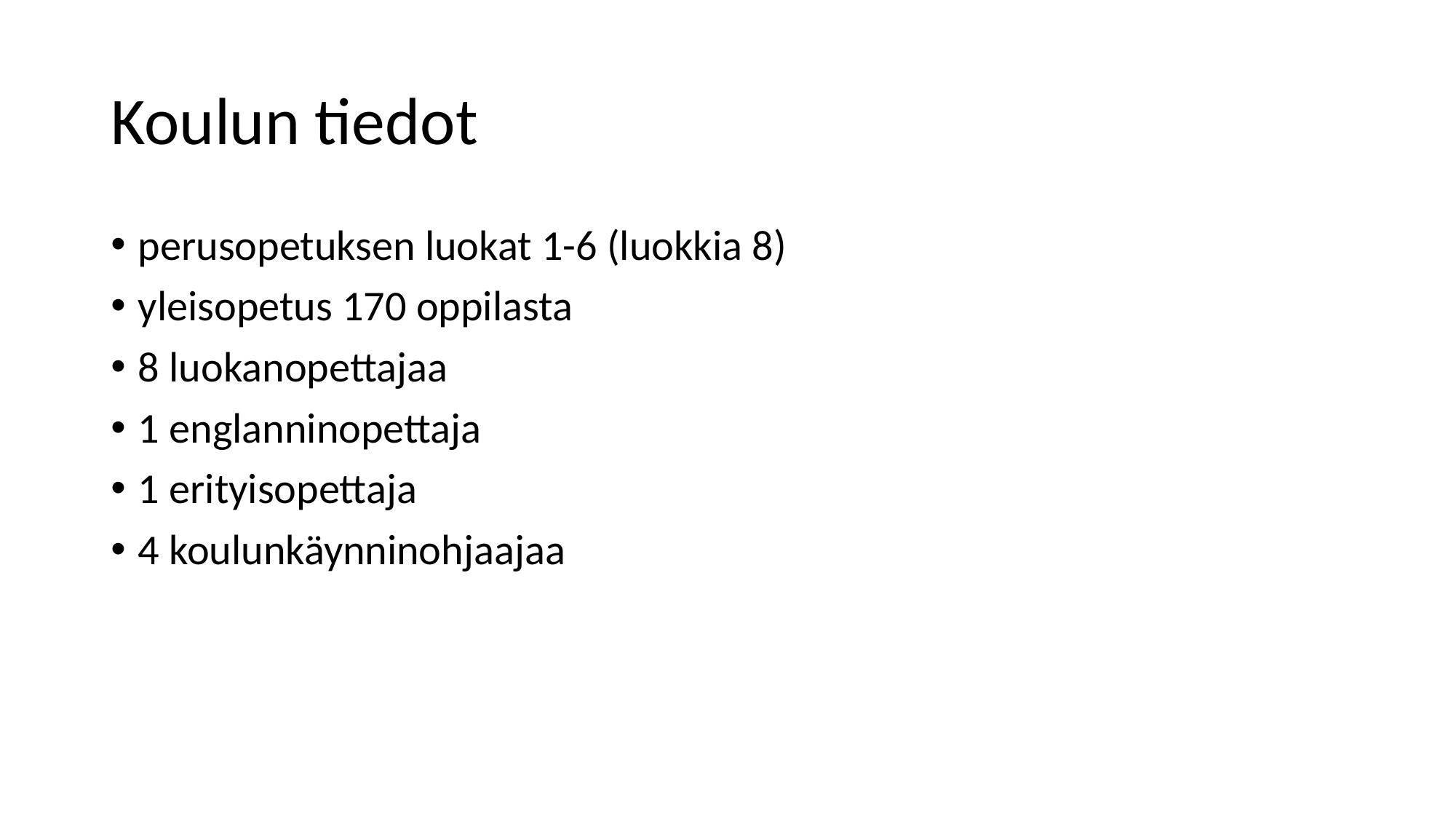

# Koulun tiedot
perusopetuksen luokat 1-6 (luokkia 8)
yleisopetus 170 oppilasta
8 luokanopettajaa
1 englanninopettaja
1 erityisopettaja
4 koulunkäynninohjaajaa